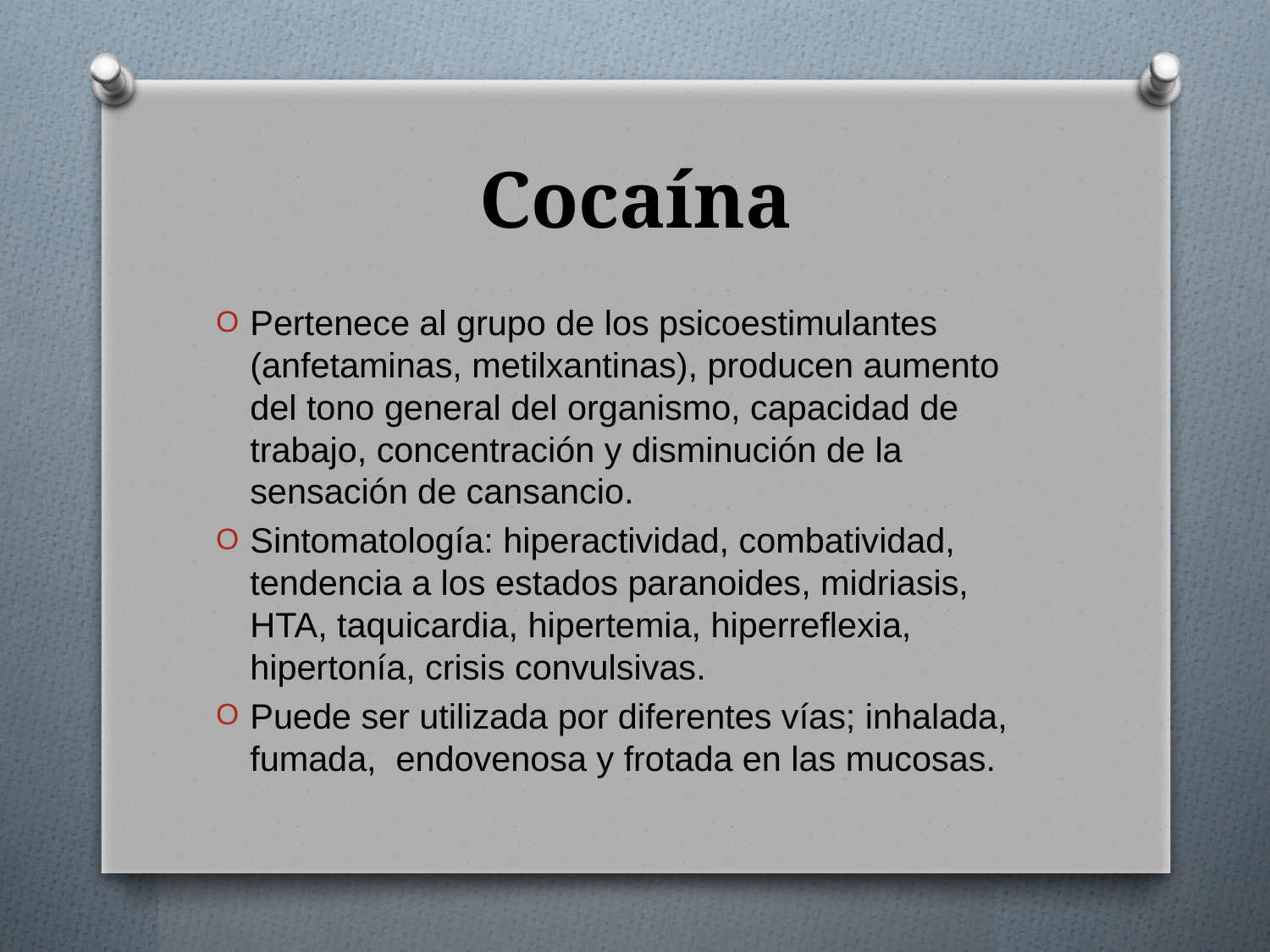

# Cocaína
Pertenece al grupo de los psicoestimulantes  (anfetaminas, metilxantinas), producen aumento del tono general del organismo, capacidad de trabajo, concentración y disminución de la sensación de cansancio.
Sintomatología: hiperactividad, combatividad, tendencia a los estados paranoides, midriasis, HTA, taquicardia, hipertemia, hiperreflexia, hipertonía, crisis convulsivas.
Puede ser utilizada por diferentes vías; inhalada, fumada,  endovenosa y frotada en las mucosas.